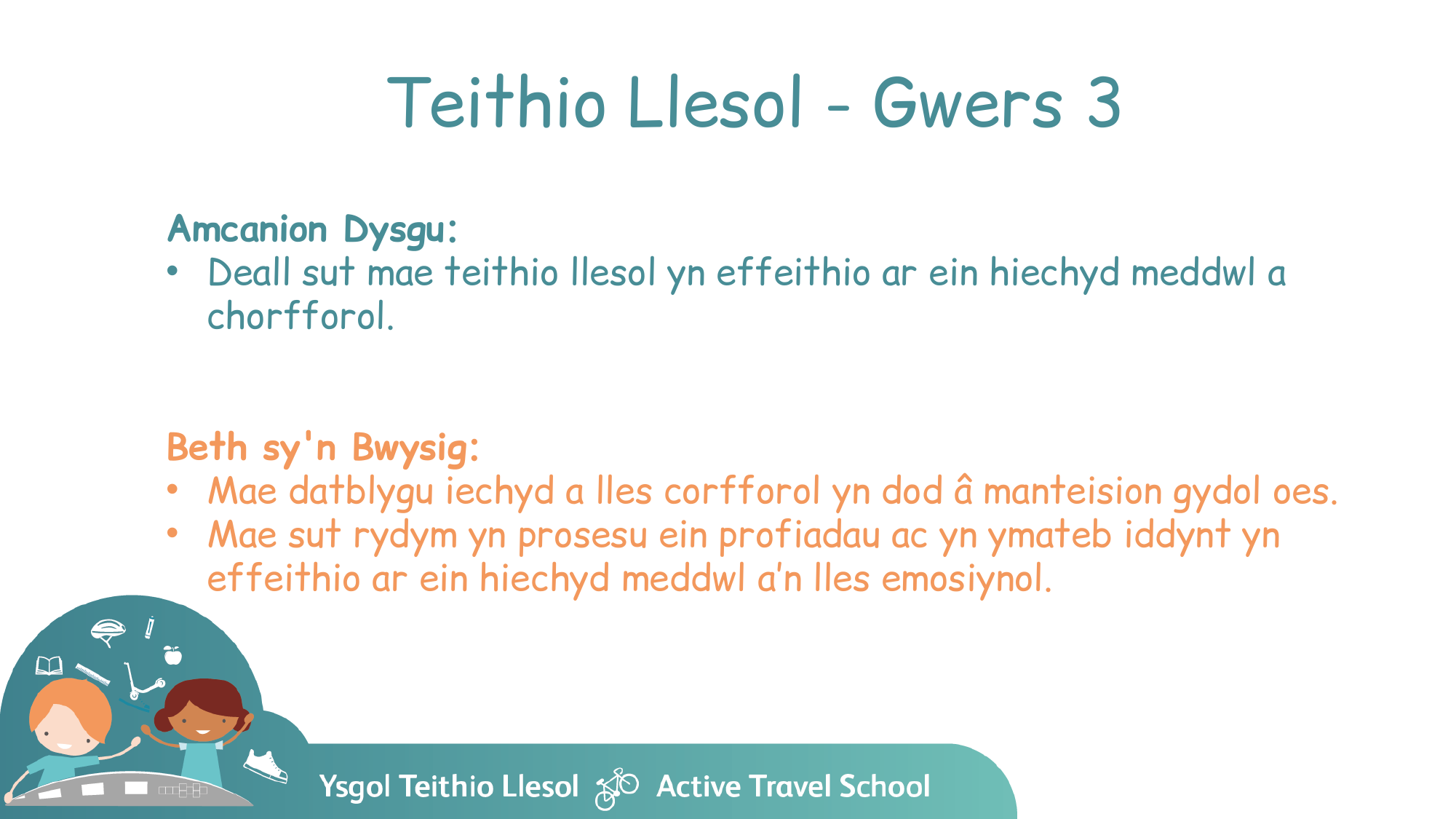

# Teithio Llesol - Gwers 3
Amcanion Dysgu:
Deall sut mae teithio llesol yn effeithio ar ein hiechyd meddwl a chorfforol.

Beth sy'n Bwysig:
Mae datblygu iechyd a lles corfforol yn dod â manteision gydol oes.
Mae sut rydym yn prosesu ein profiadau ac yn ymateb iddynt yn effeithio ar ein hiechyd meddwl a’n lles emosiynol.